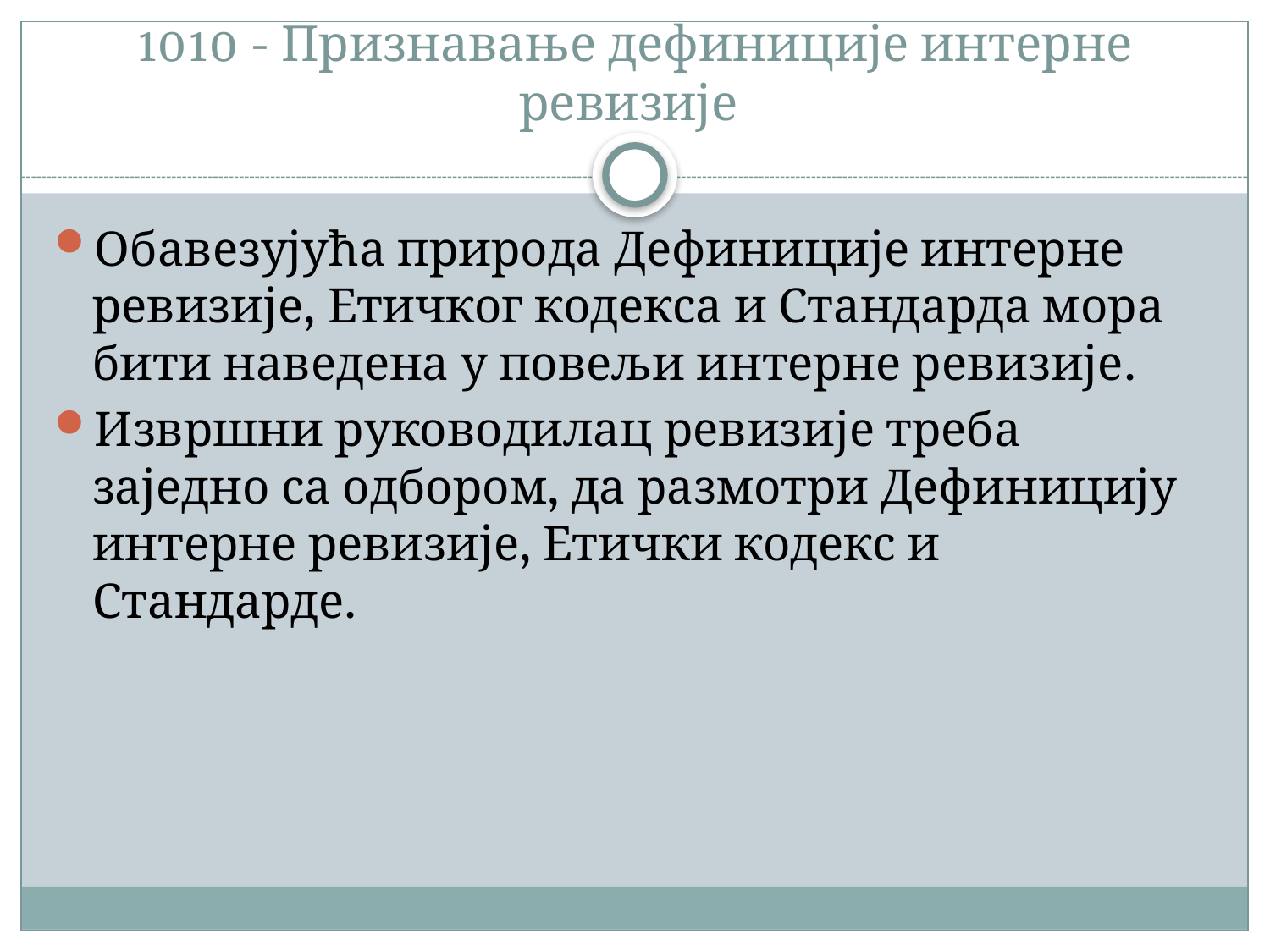

# 1010 - Признавање дефиниције интерне ревизије
Обавезујућа природа Дефиниције интерне ревизије, Етичког кодекса и Стандарда мора бити наведена у повељи интерне ревизије.
Извршни руководилац ревизије треба заједно са одбором, да размотри Дефиницију интерне ревизије, Етички кодекс и Стандарде.